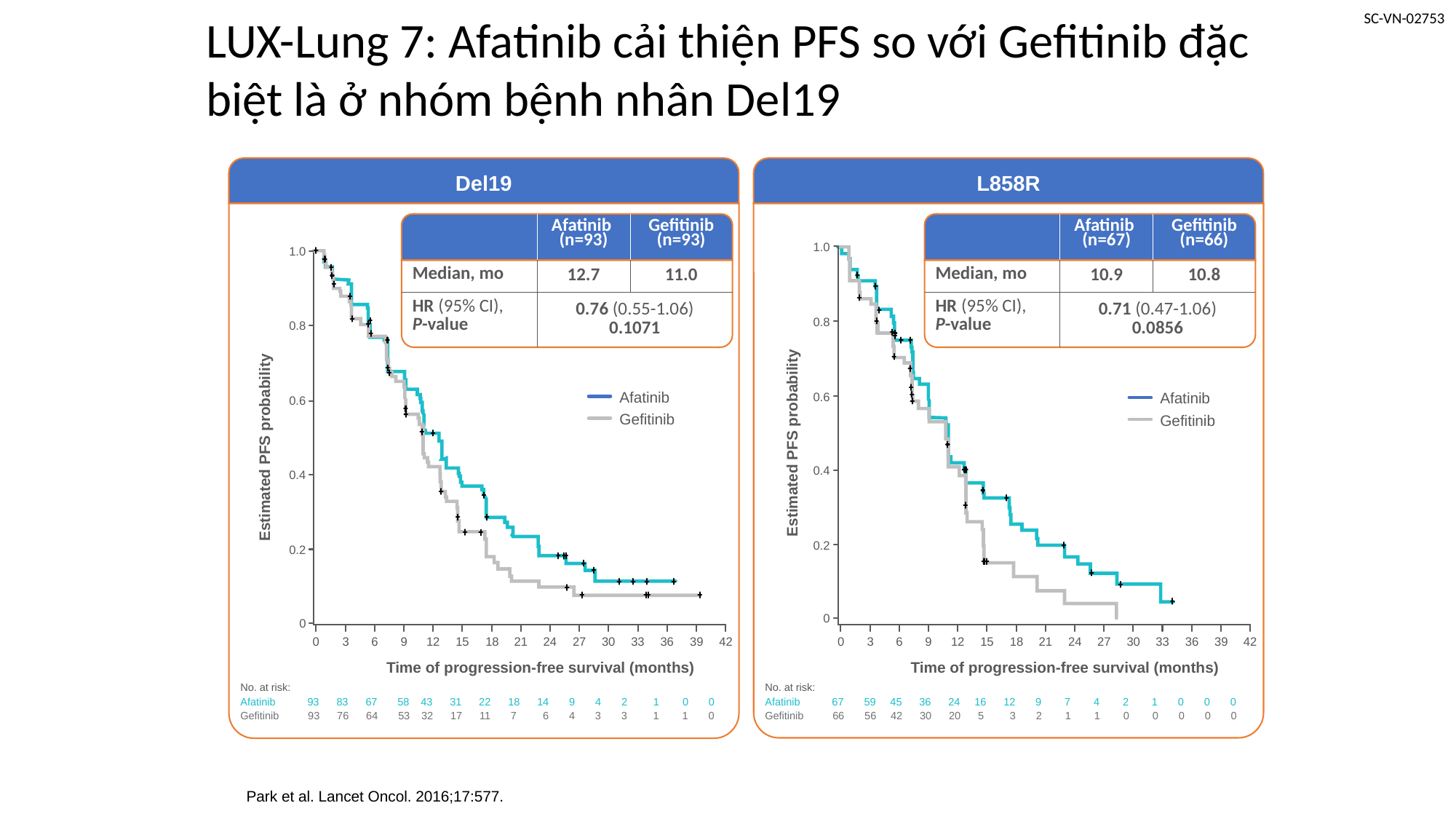

# LUX-Lung 7: Afatinib cải thiện PFS so với Gefitinib đặc biệt là ở nhóm bệnh nhân Del19
Del19
L858R

|  | Afatinib (n=93) | Gefitinib (n=93) |
| --- | --- | --- |
| Median, mo | 12.7 | 11.0 |
| HR (95% CI), P-value | 0.76 (0.55-1.06) 0.1071 |  |
|  | Afatinib (n=67) | Gefitinib (n=66) |
| --- | --- | --- |
| Median, mo | 10.9 | 10.8 |
| HR (95% CI), P-value | 0.71 (0.47-1.06) 0.0856 |  |

1.0
1.0

0.8
0.8
Afatinib
Gefitinib
Afatinib
Gefitinib
0.6
0.6
Estimated PFS probability
Estimated PFS probability
0.4
0.4
0.2
0.2
0
0
0
3
6
9
12
15
18
21
24
27
30
33
36
39
42
0
3
6
9
12
15
18
21
24
27
30
33
36
39
42
Time of progression-free survival (months)
Time of progression-free survival (months)
No. at risk:
Afatinib           67       59     45      36      24     16      12       9        7        4        2        1       0       0       0
Gefitinib          66       56     42      30      20      5         3       2        1        1        0        0       0       0       0
No. at risk:
Afatinib           93      83      67       58    43      31      22      18      14       9       4       2         1        0       0
Gefitinib          93      76      64       53    32      17      11       7         6       4       3       3         1        1       0
Park et al. Lancet Oncol. 2016;17:577.